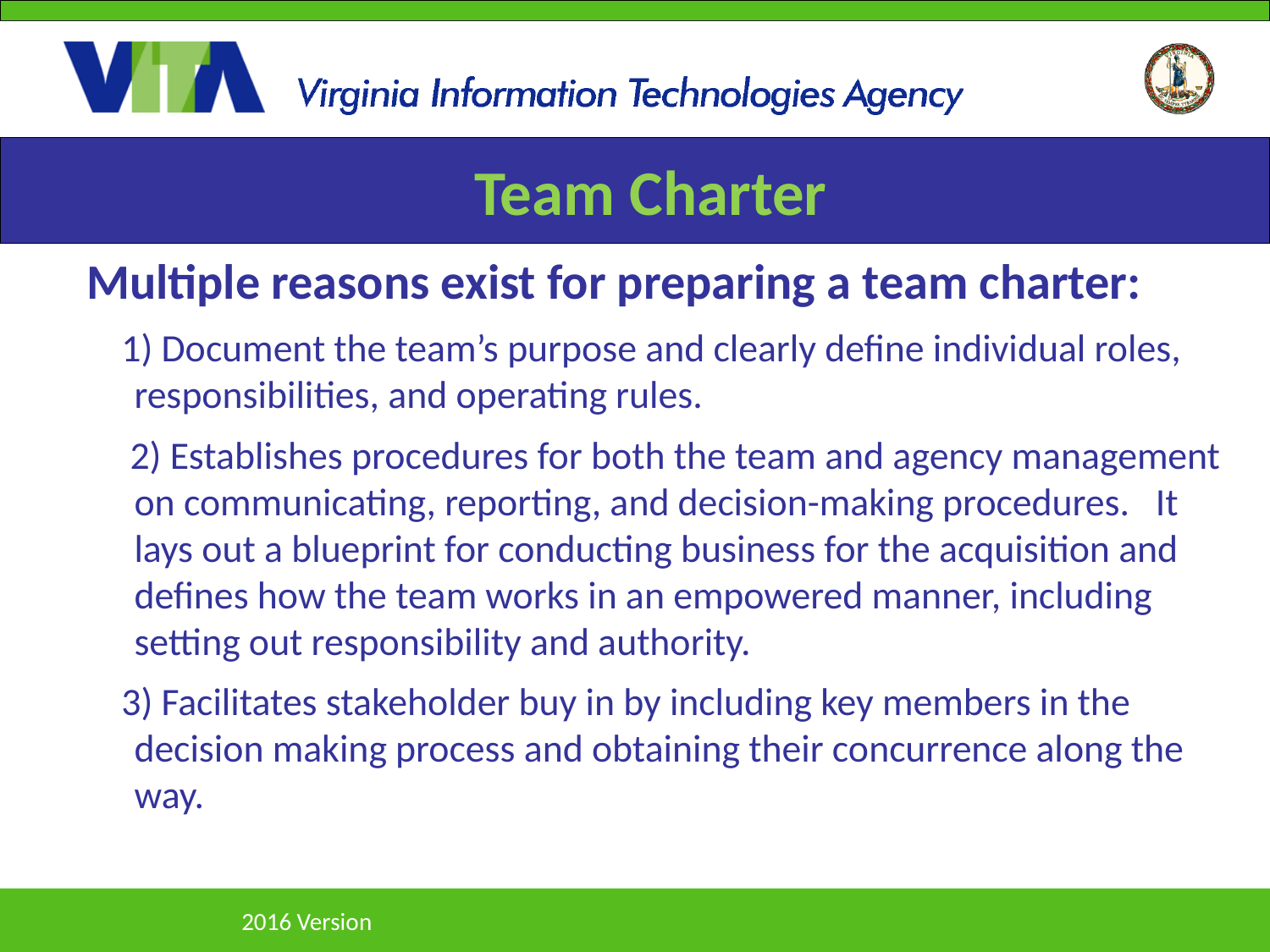

# Team Charter
Multiple reasons exist for preparing a team charter:
    1) Document the team’s purpose and clearly define individual roles, responsibilities, and operating rules.
     2) Establishes procedures for both the team and agency management on communicating, reporting, and decision-making procedures.   It lays out a blueprint for conducting business for the acquisition and defines how the team works in an empowered manner, including setting out responsibility and authority.
    3) Facilitates stakeholder buy in by including key members in the decision making process and obtaining their concurrence along the way.
2016 Version